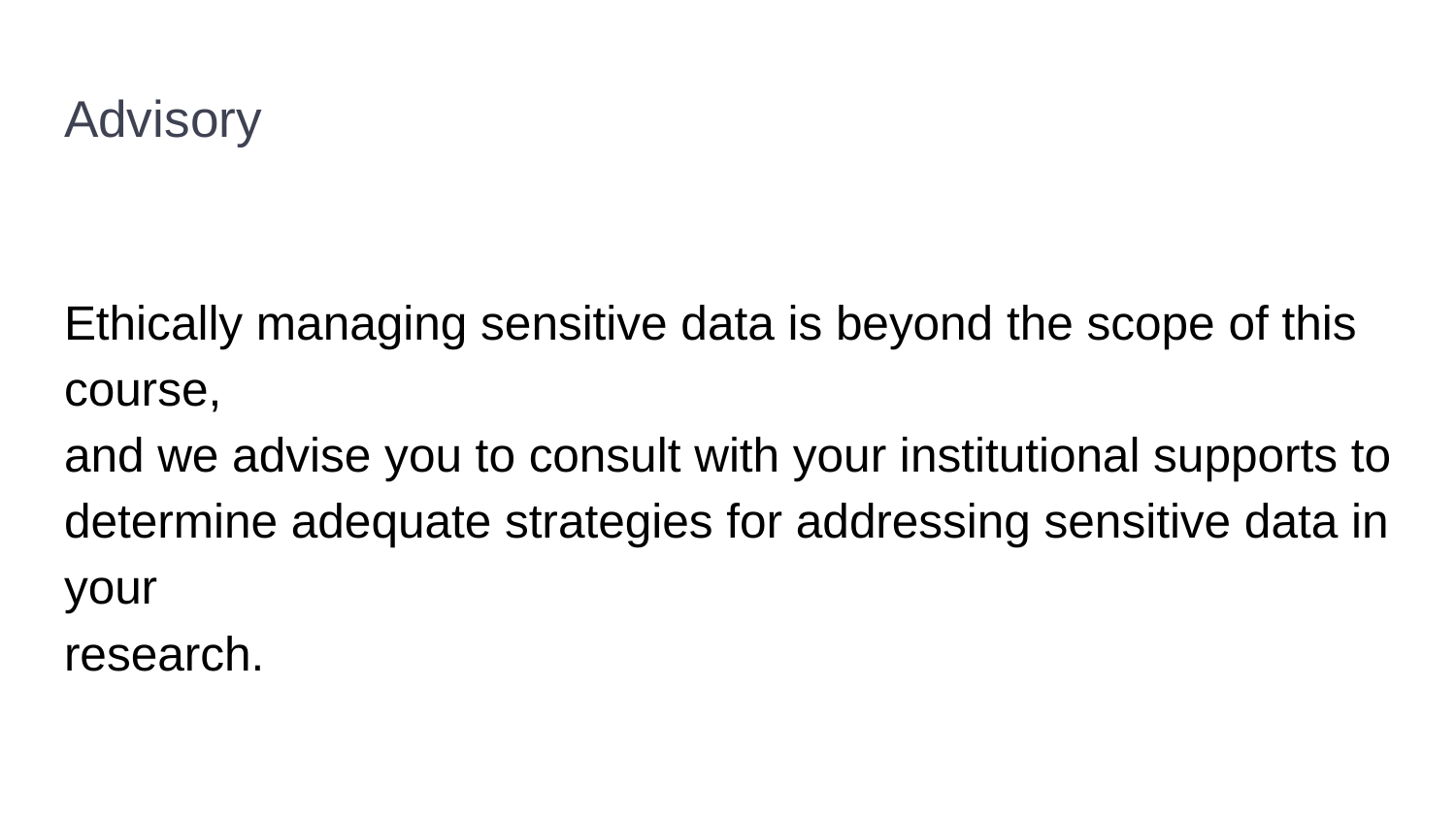

# Advisory

Ethically managing sensitive data is beyond the scope of this course,
and we advise you to consult with your institutional supports to
determine adequate strategies for addressing sensitive data in your
research.